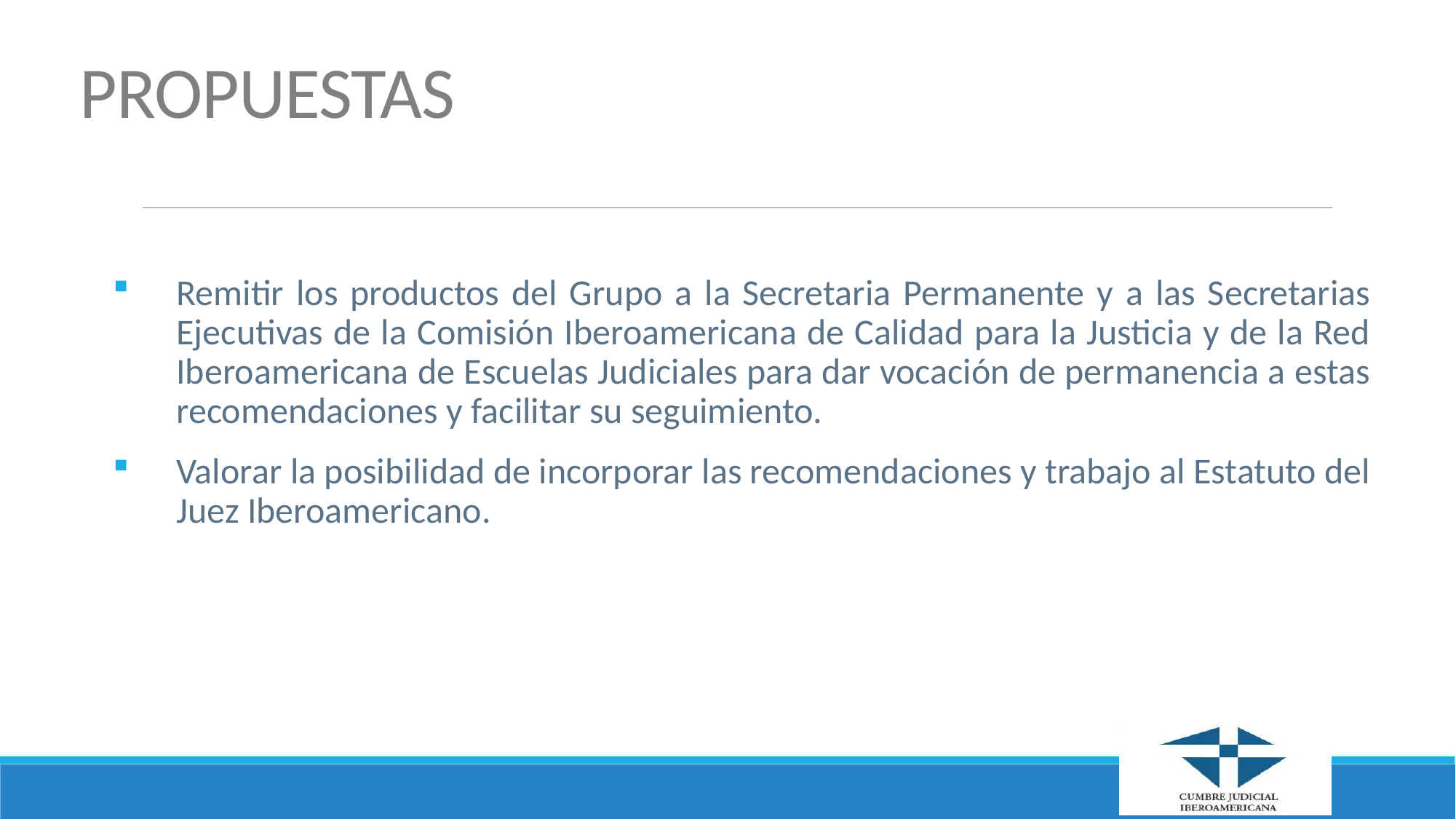

# PROPUESTAS
Remitir los productos del Grupo a la Secretaria Permanente y a las Secretarias Ejecutivas de la Comisión Iberoamericana de Calidad para la Justicia y de la Red Iberoamericana de Escuelas Judiciales para dar vocación de permanencia a estas recomendaciones y facilitar su seguimiento.
Valorar la posibilidad de incorporar las recomendaciones y trabajo al Estatuto del Juez Iberoamericano.